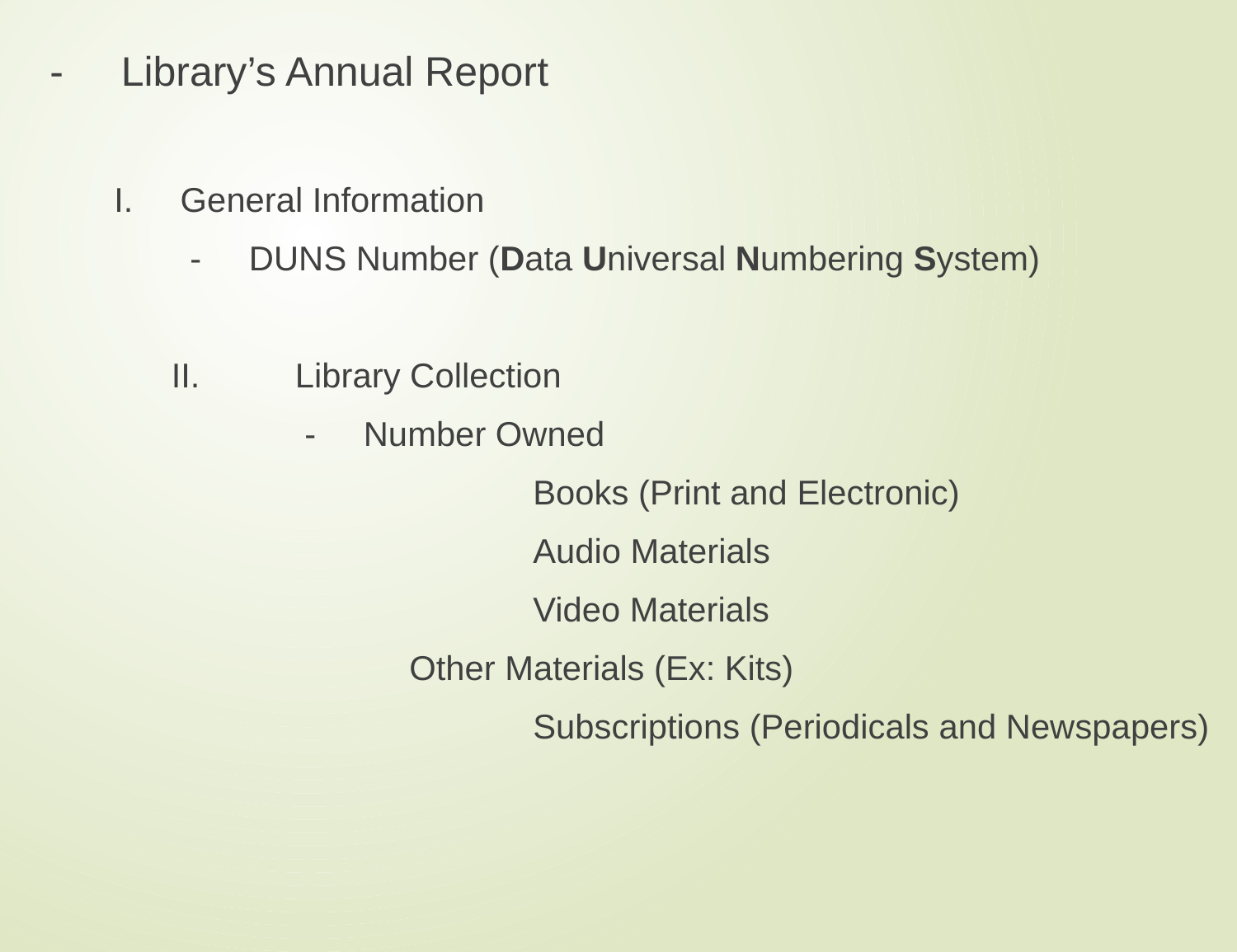

-     Library’s Annual Report

        I.     General Information
                -     DUNS Number (Data Universal Numbering System)

	 II.	 Library Collection
		  -     Number Owned
		      	 	Books (Print and Electronic)
		     		Audio Materials
		      		Video Materials
                      		Other Materials (Ex: Kits)
		      		Subscriptions (Periodicals and Newspapers)